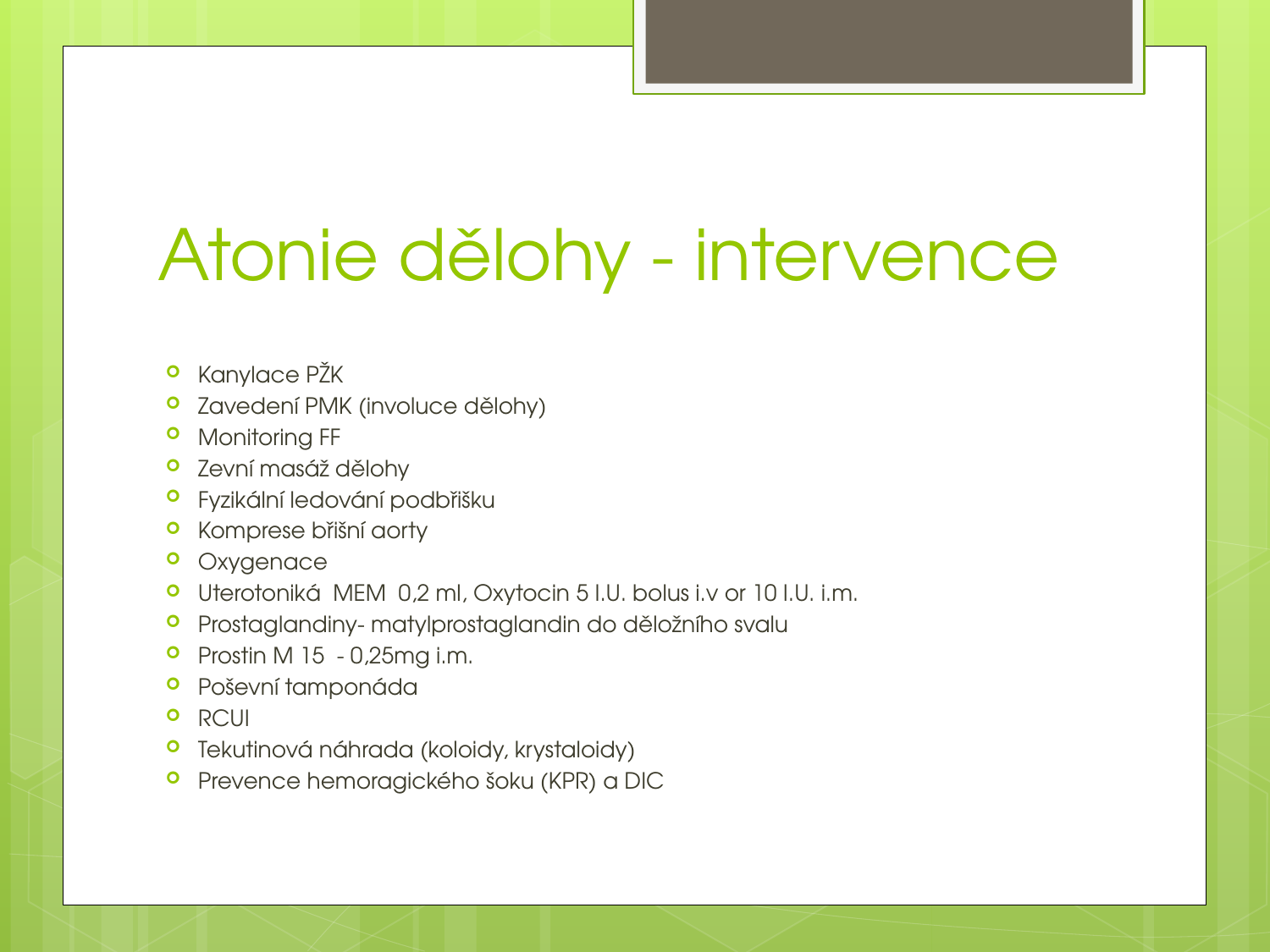

# Atonie dělohy - intervence

Kanylace PŽK
Zavedení PMK (involuce dělohy)
Monitoring FF
Zevní masáž dělohy
Fyzikální ledování podbřišku
Komprese břišní aorty
Oxygenace
Uterotoniká  MEM  0,2 ml, Oxytocin 5 I.U. bolus i.v or 10 I.U. i.m.
Prostaglandiny- matylprostaglandin do děložního svalu
Prostin M 15  - 0,25mg i.m.
Poševní tamponáda
RCUI
Tekutinová náhrada (koloidy, krystaloidy)
Prevence hemoragického šoku (KPR) a DIC